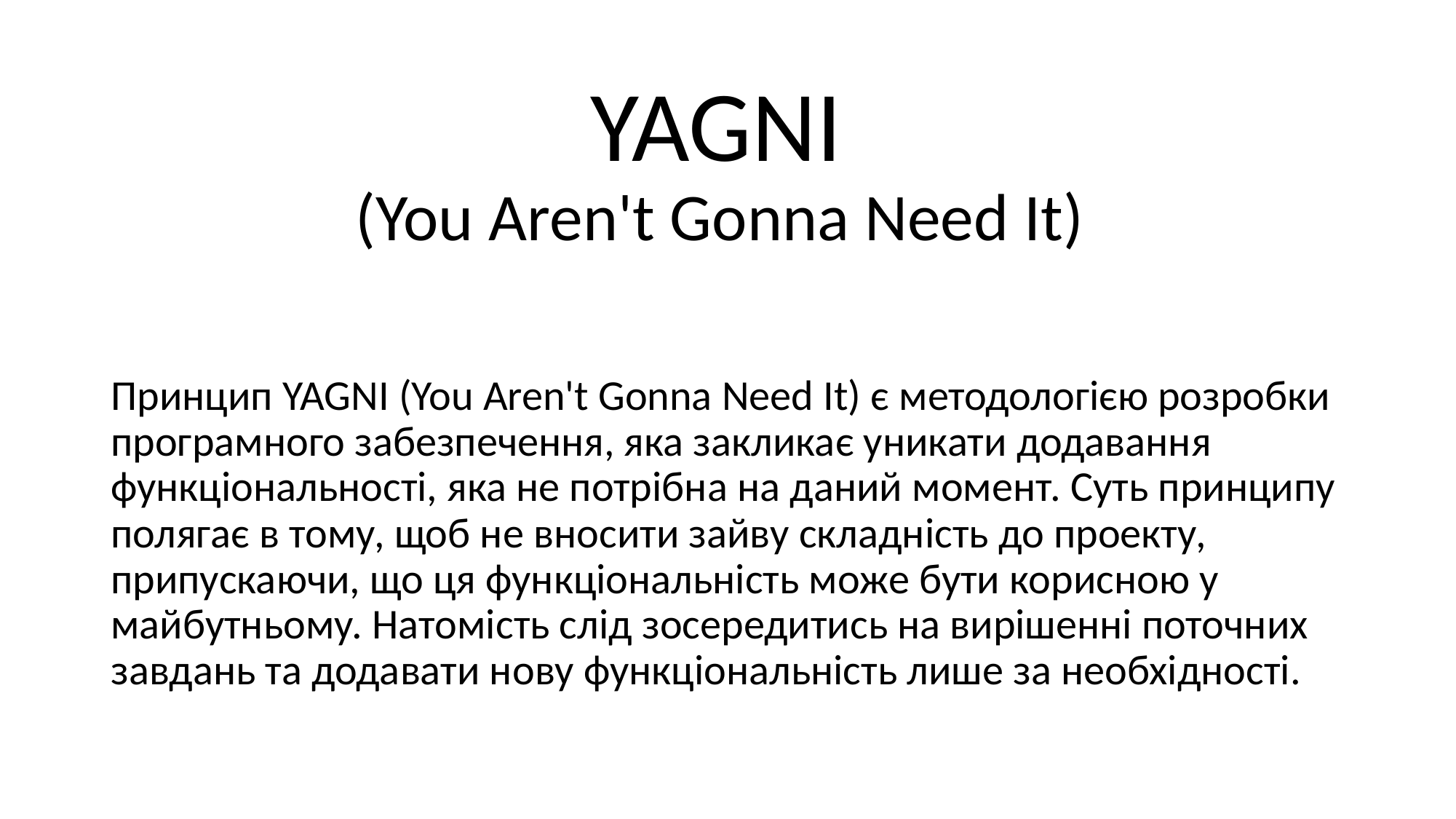

# YAGNI (You Aren't Gonna Need It)

Принцип YAGNI (You Aren't Gonna Need It) є методологією розробки програмного забезпечення, яка закликає уникати додавання функціональності, яка не потрібна на даний момент. Суть принципу полягає в тому, щоб не вносити зайву складність до проекту, припускаючи, що ця функціональність може бути корисною у майбутньому. Натомість слід зосередитись на вирішенні поточних завдань та додавати нову функціональність лише за необхідності.